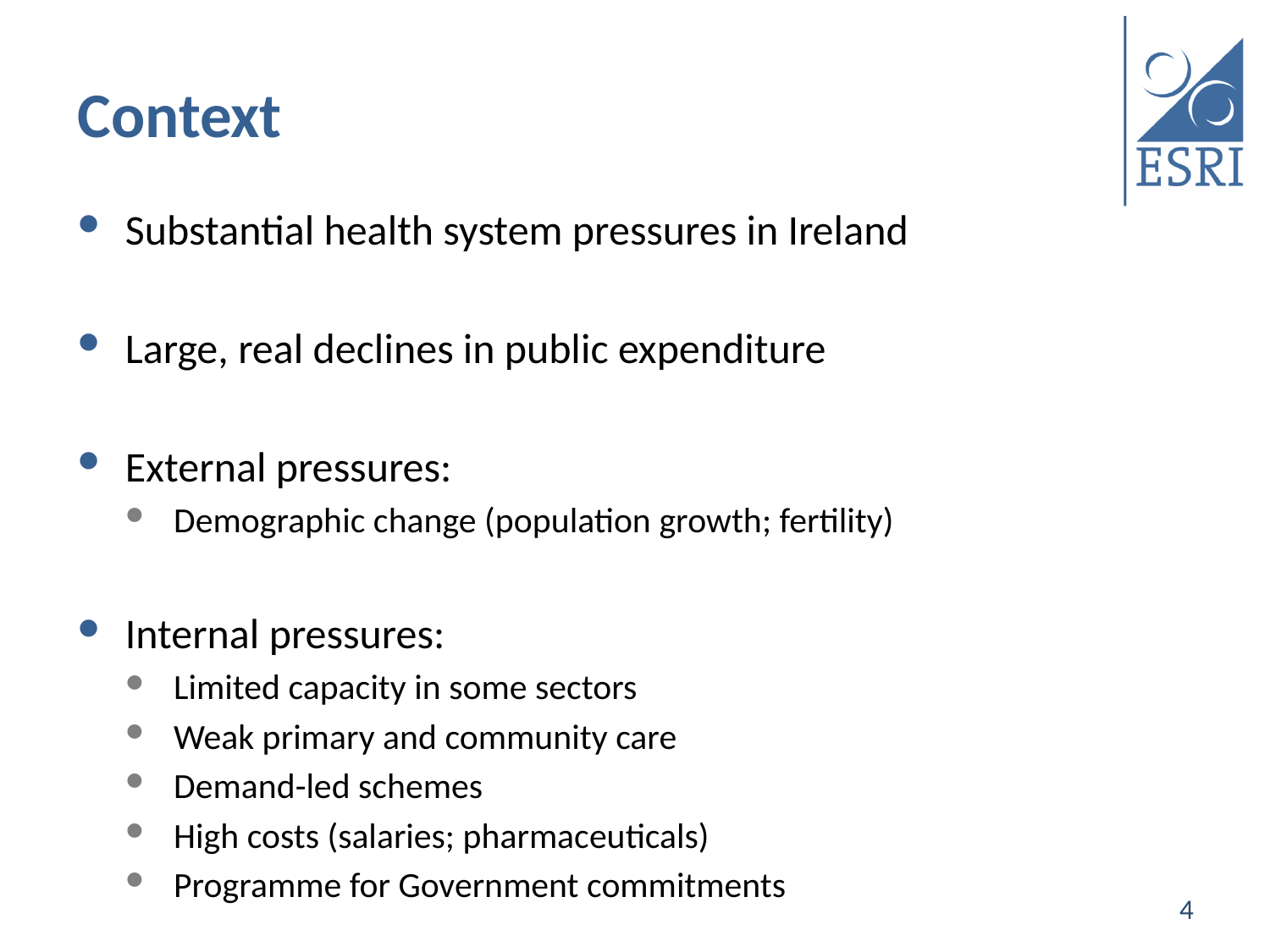

# Context
Substantial health system pressures in Ireland

Large, real declines in public expenditure

External pressures:
Demographic change (population growth; fertility)

Internal pressures:
Limited capacity in some sectors
Weak primary and community care
Demand-led schemes
High costs (salaries; pharmaceuticals)
Programme for Government commitments

4